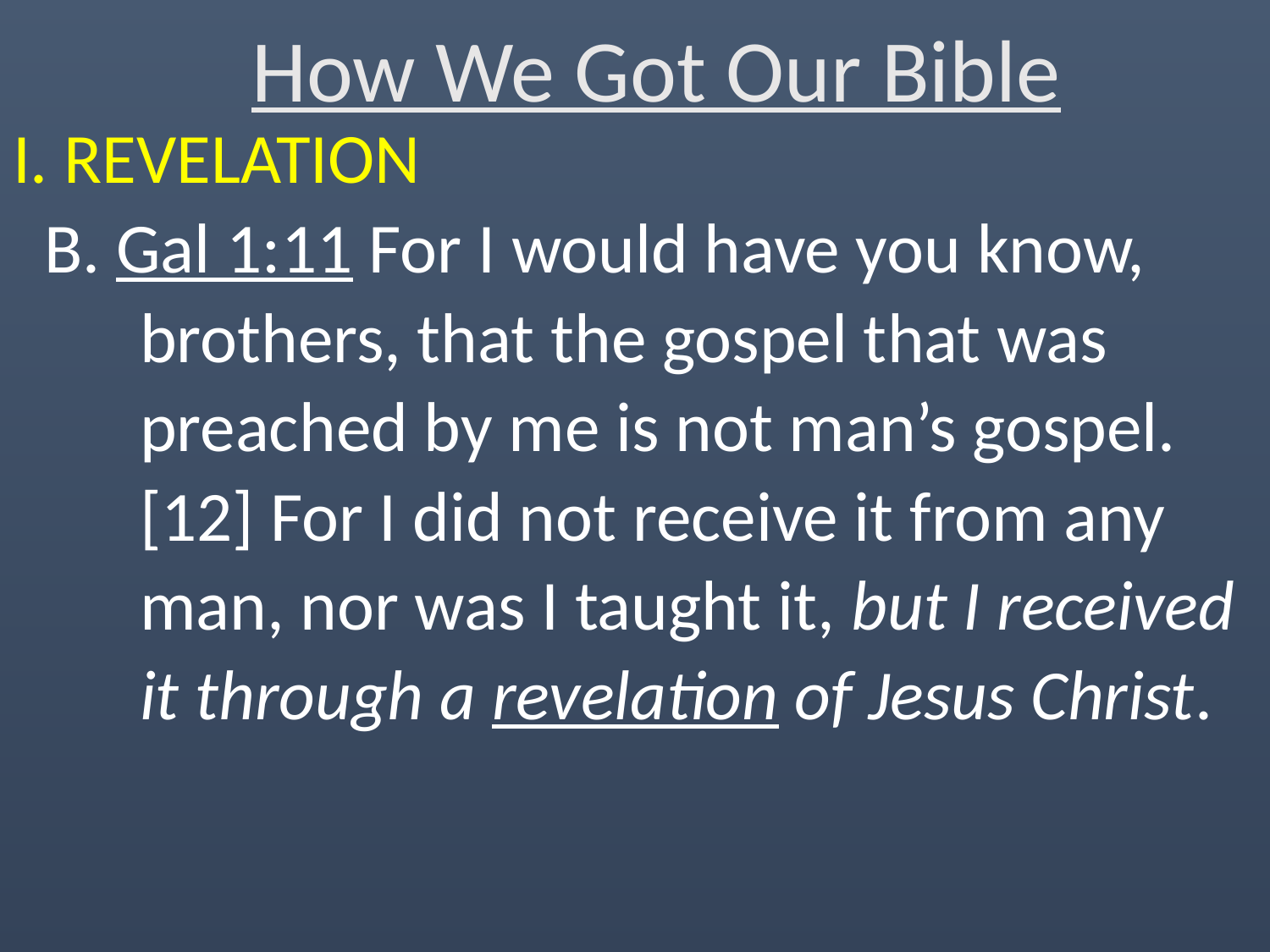

# How We Got Our Bible
I. REVELATION
  B. Gal 1:11 For I would have you know,
	brothers, that the gospel that was
	preached by me is not man’s gospel.
	[12] For I did not receive it from any
	man, nor was I taught it, but I received
	it through a revelation of Jesus Christ.